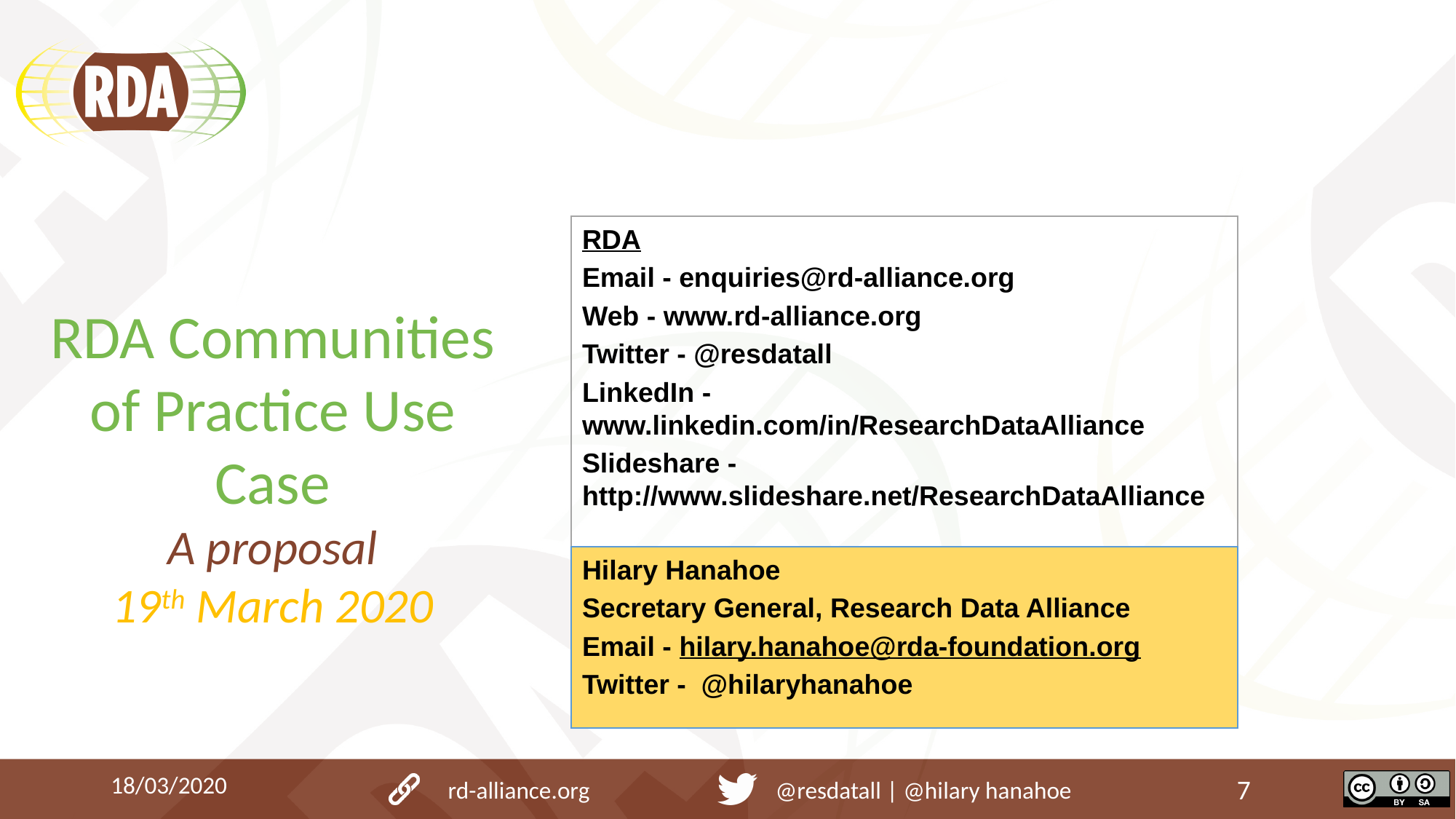

RDA
Email - enquiries@rd-alliance.org
Web - www.rd-alliance.org
Twitter - @resdatall
LinkedIn - www.linkedin.com/in/ResearchDataAlliance
Slideshare - http://www.slideshare.net/ResearchDataAlliance
# RDA Communities of Practice Use Case A proposal 19th March 2020
Hilary Hanahoe
Secretary General, Research Data Alliance
Email - hilary.hanahoe@rda-foundation.org
Twitter -  @hilaryhanahoe
18/03/2020
rd-alliance.org 		@resdatall | @hilary hanahoe
7